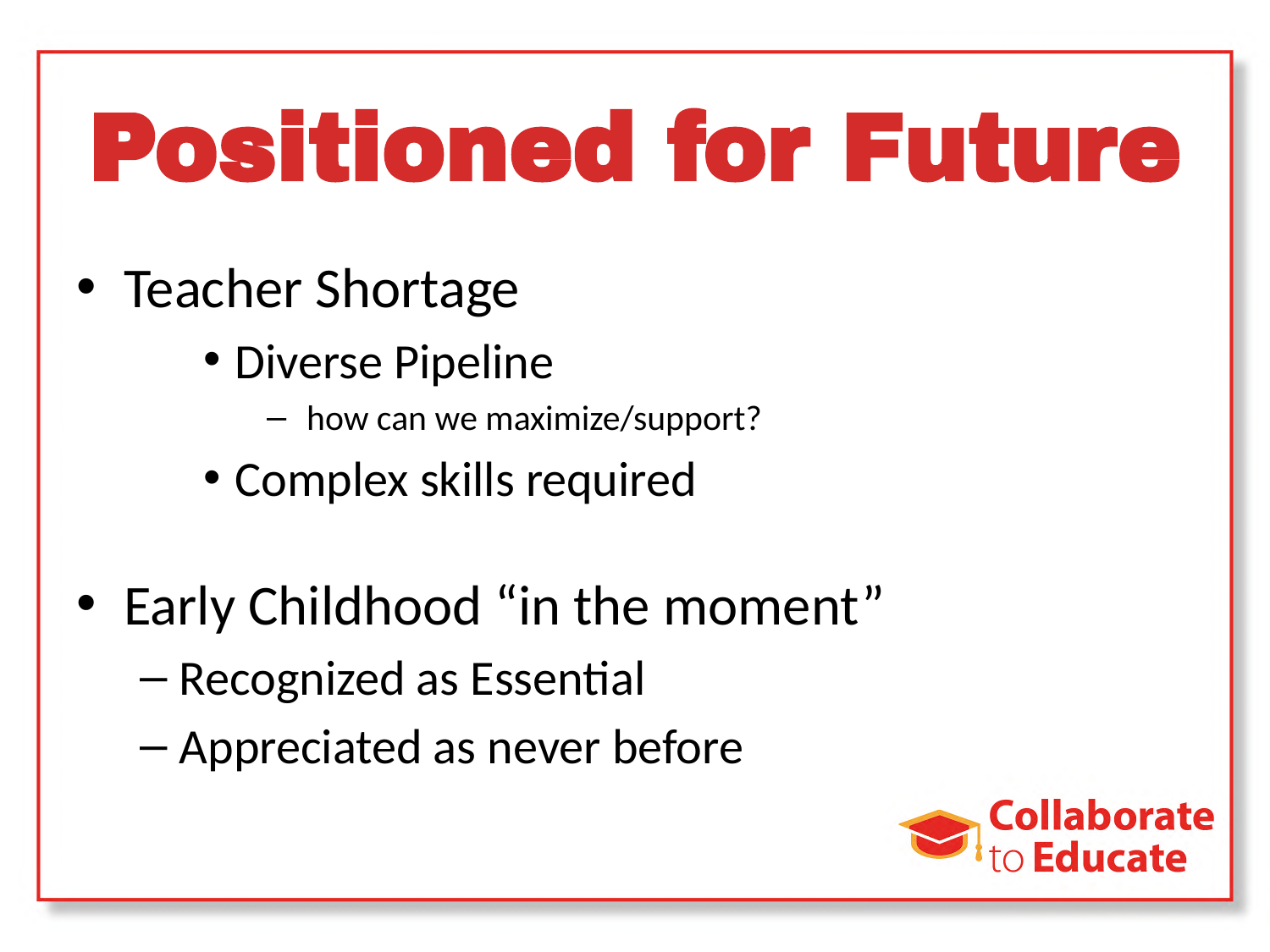

# Positioned for Future
Teacher Shortage
Diverse Pipeline
 how can we maximize/support?
Complex skills required

Early Childhood “in the moment”
Recognized as Essential
Appreciated as never before